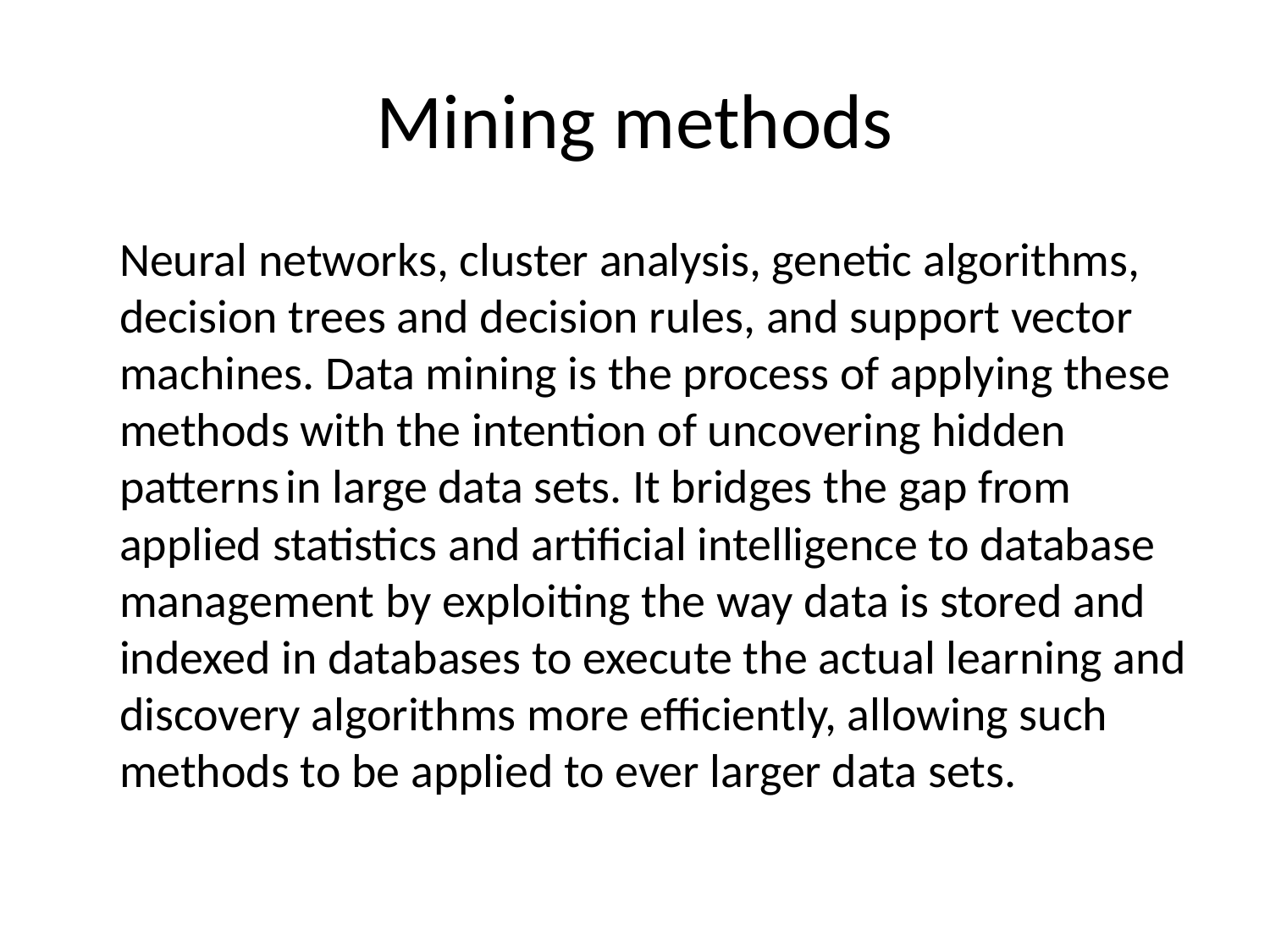

# Mining methods
	Neural networks, cluster analysis, genetic algorithms, decision trees and decision rules, and support vector machines. Data mining is the process of applying these methods with the intention of uncovering hidden patterns in large data sets. It bridges the gap from applied statistics and artificial intelligence to database management by exploiting the way data is stored and indexed in databases to execute the actual learning and discovery algorithms more efficiently, allowing such methods to be applied to ever larger data sets.